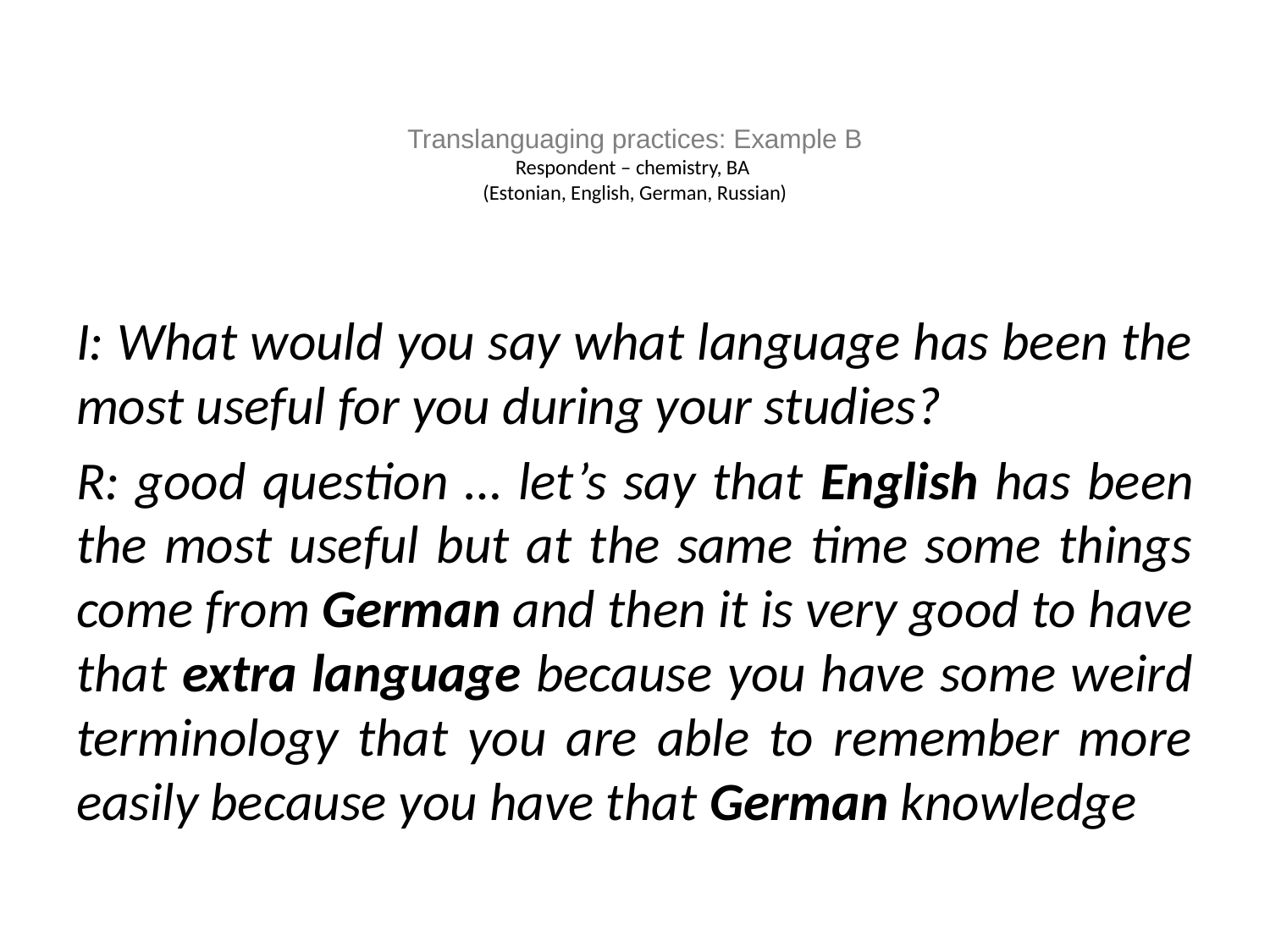

# Translanguaging practices: Example B Respondent – chemistry, BA (Estonian, English, German, Russian)
I: What would you say what language has been the most useful for you during your studies?
R: good question … let’s say that English has been the most useful but at the same time some things come from German and then it is very good to have that extra language because you have some weird terminology that you are able to remember more easily because you have that German knowledge